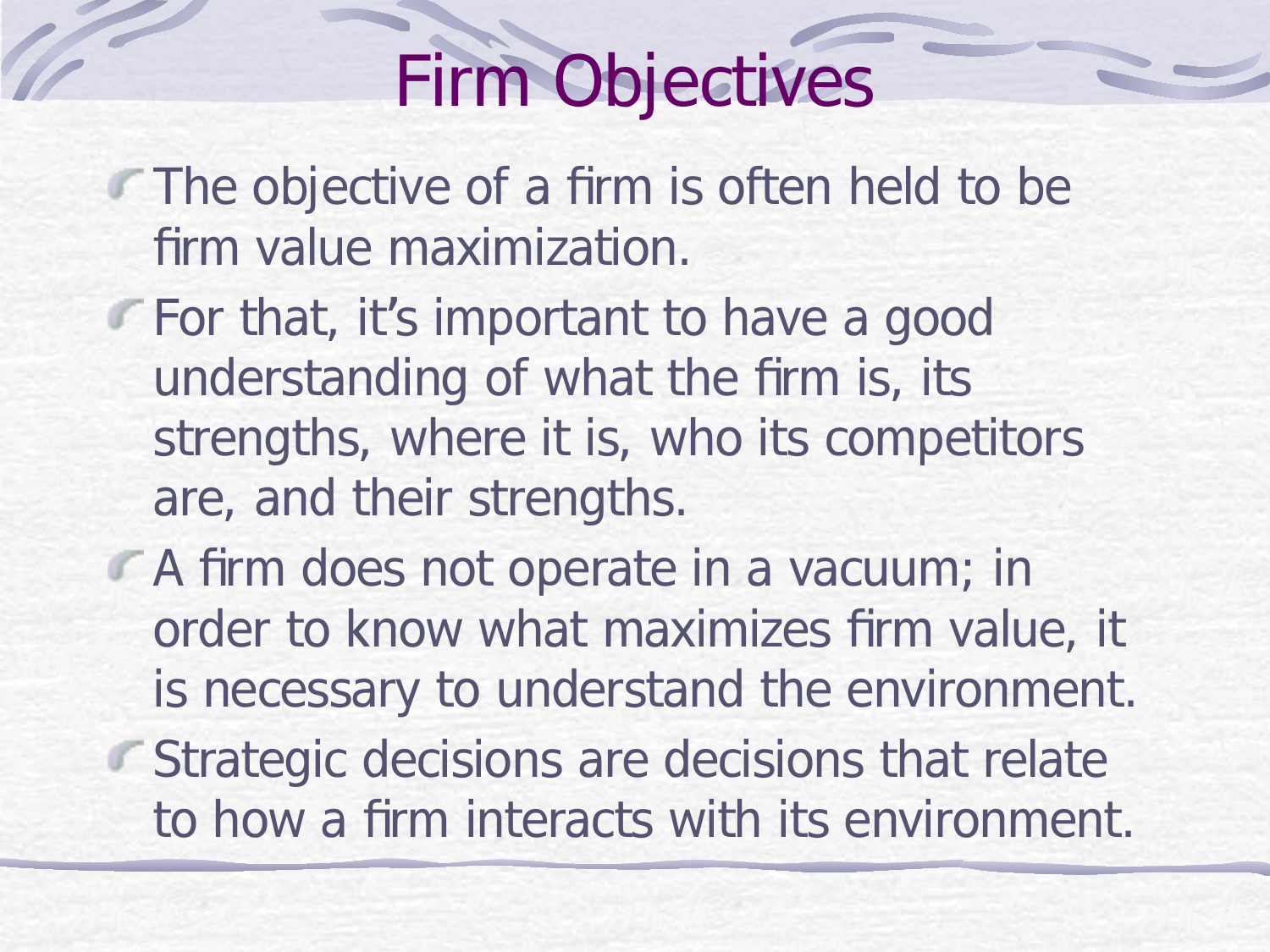

# Firm Objectives
The objective of a firm is often held to be firm value maximization.
For that, it’s important to have a good understanding of what the firm is, its strengths, where it is, who its competitors are, and their strengths.
A firm does not operate in a vacuum; in order to know what maximizes firm value, it is necessary to understand the environment.
Strategic decisions are decisions that relate to how a firm interacts with its environment.